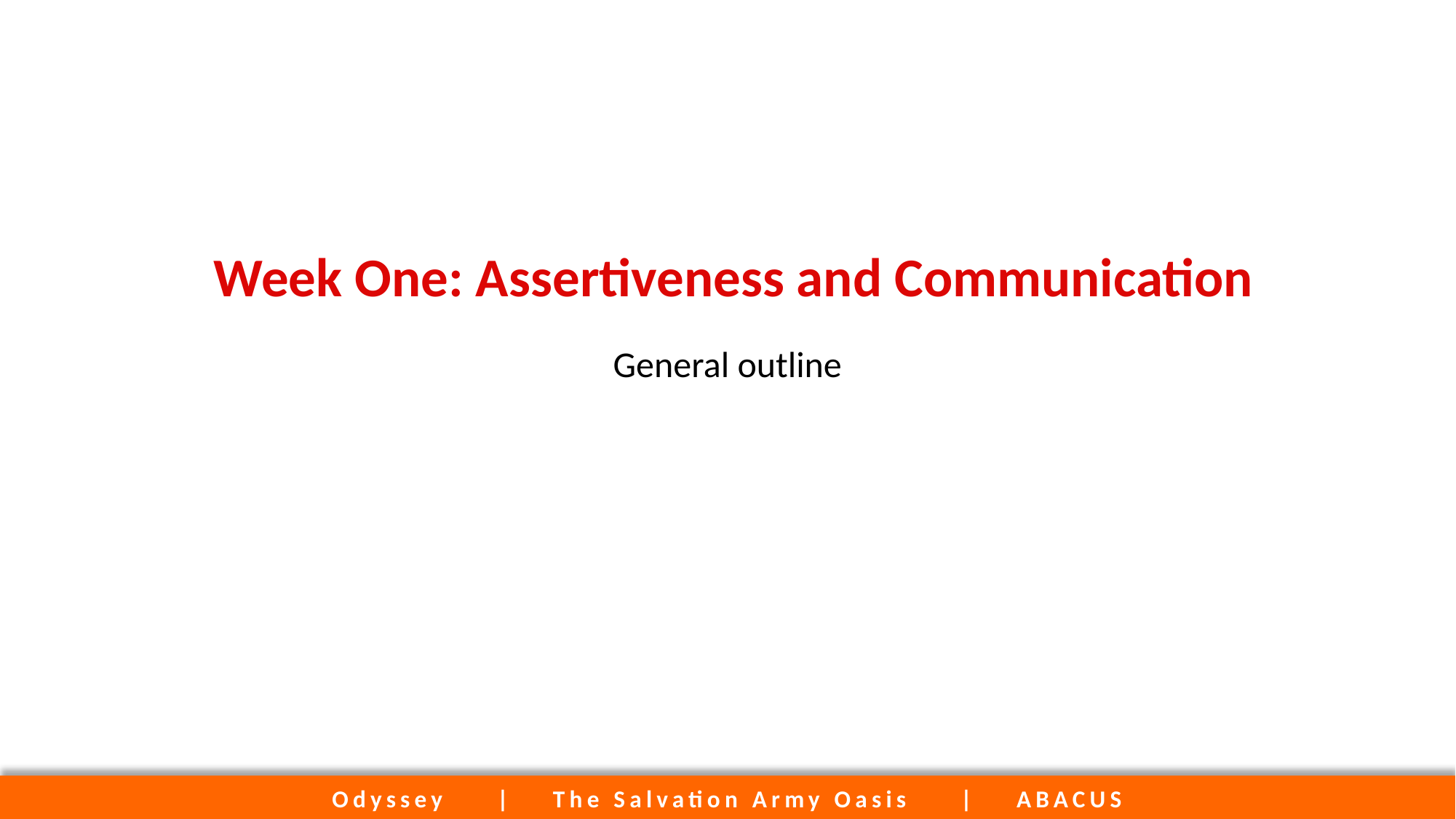

# Week One: Assertiveness and Communication
General outline
Odyssey     |    The Salvation Army Oasis     |    ABACUS